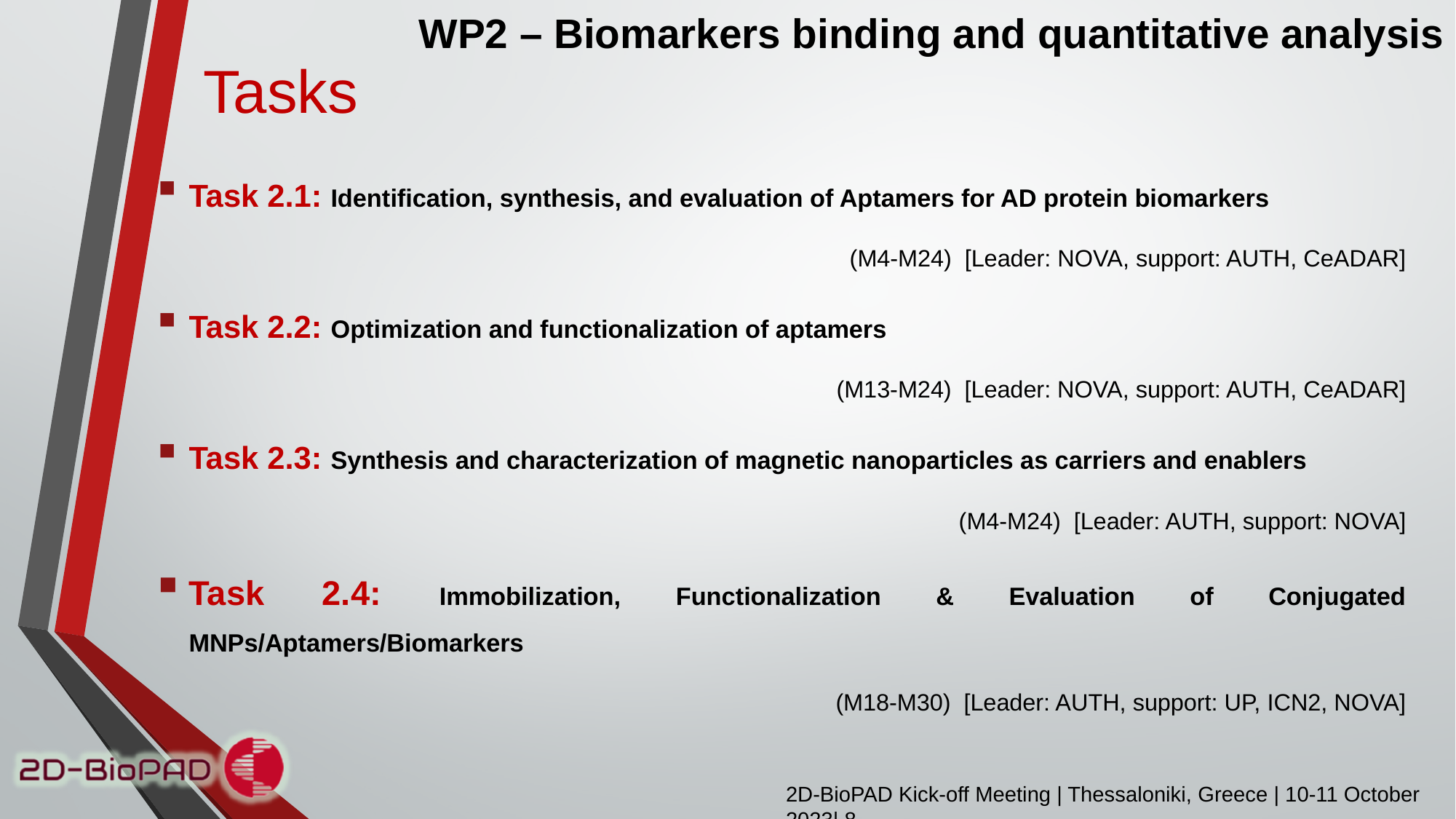

Tasks
Task 2.1: Identification, synthesis, and evaluation of Aptamers for AD protein biomarkers
(M4-M24)  [Leader: NOVA, support: AUTH, CeADAR]
Task 2.2: Optimization and functionalization of aptamers
(M13-M24)  [Leader: NOVA, support: AUTH, CeADAR]
Task 2.3: Synthesis and characterization of magnetic nanoparticles as carriers and enablers
(M4-M24)  [Leader: AUTH, support: NOVA]
Task 2.4: Immobilization, Functionalization & Evaluation of Conjugated MNPs/Aptamers/Biomarkers
	(M18-M30)  [Leader: AUTH, support: UP, ICN2, NOVA]